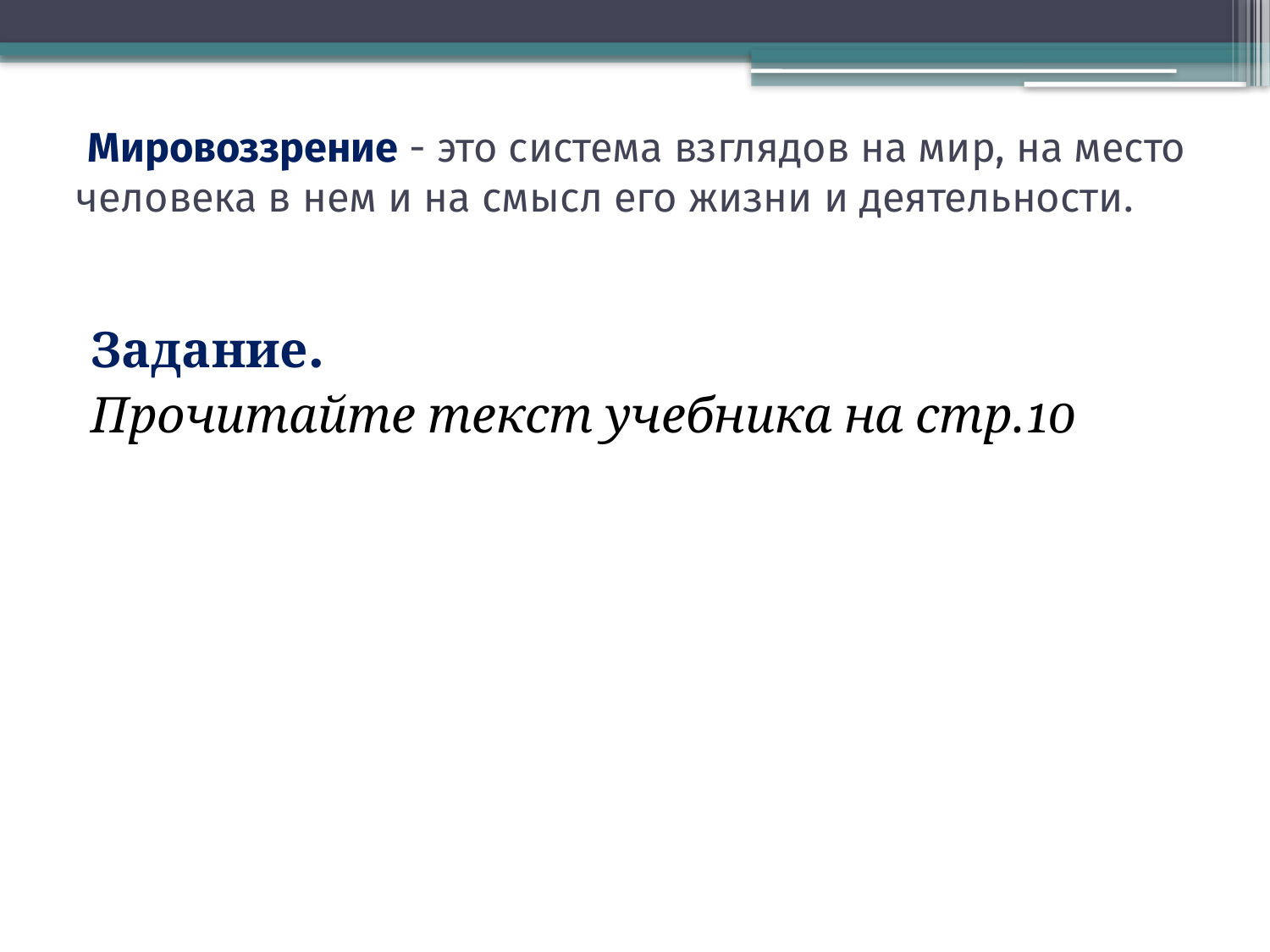

# Мировоззрение - это система взглядов на мир, на место человека в нем и на смысл его жизни и деятельности.
Задание.
Прочитайте текст учебника на стр.10